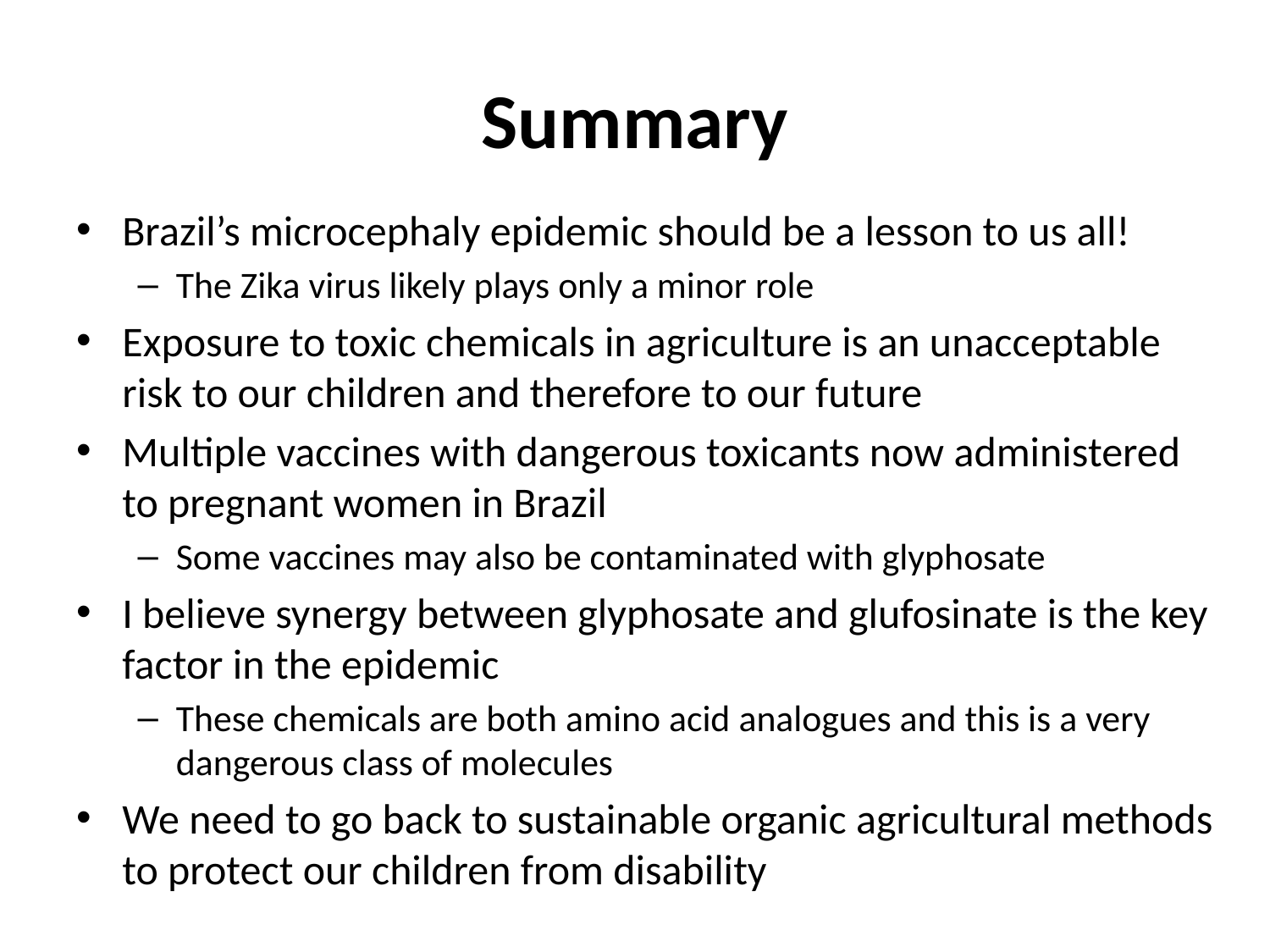

# Summary
Brazil’s microcephaly epidemic should be a lesson to us all!
The Zika virus likely plays only a minor role
Exposure to toxic chemicals in agriculture is an unacceptable risk to our children and therefore to our future
Multiple vaccines with dangerous toxicants now administered to pregnant women in Brazil
Some vaccines may also be contaminated with glyphosate
I believe synergy between glyphosate and glufosinate is the key factor in the epidemic
These chemicals are both amino acid analogues and this is a very dangerous class of molecules
We need to go back to sustainable organic agricultural methods to protect our children from disability